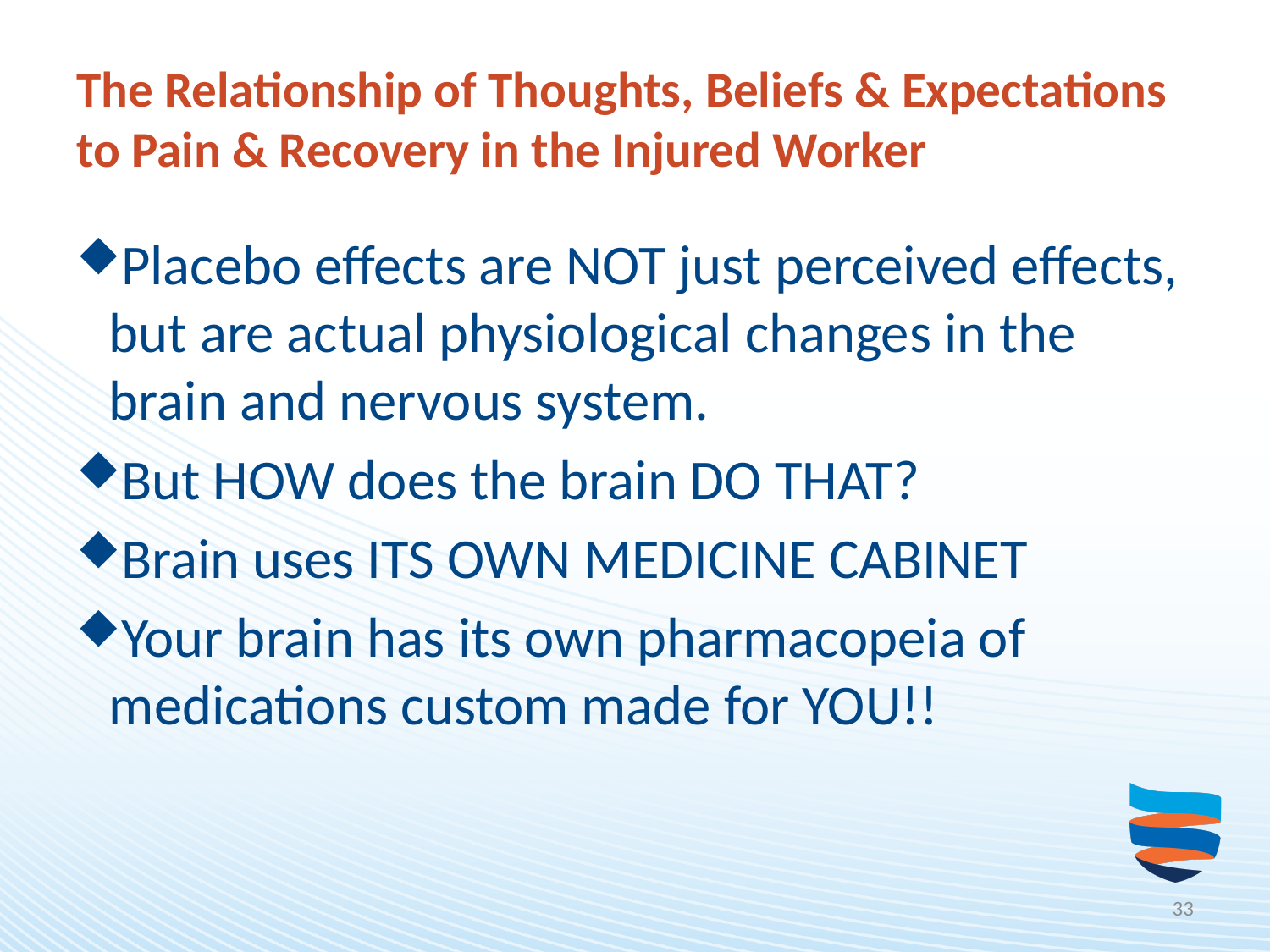

# The Relationship of Thoughts, Beliefs & Expectations to Pain & Recovery in the Injured Worker
Placebo effects are NOT just perceived effects, but are actual physiological changes in the brain and nervous system.
But HOW does the brain DO THAT?
Brain uses ITS OWN MEDICINE CABINET
Your brain has its own pharmacopeia of medications custom made for YOU!!

33